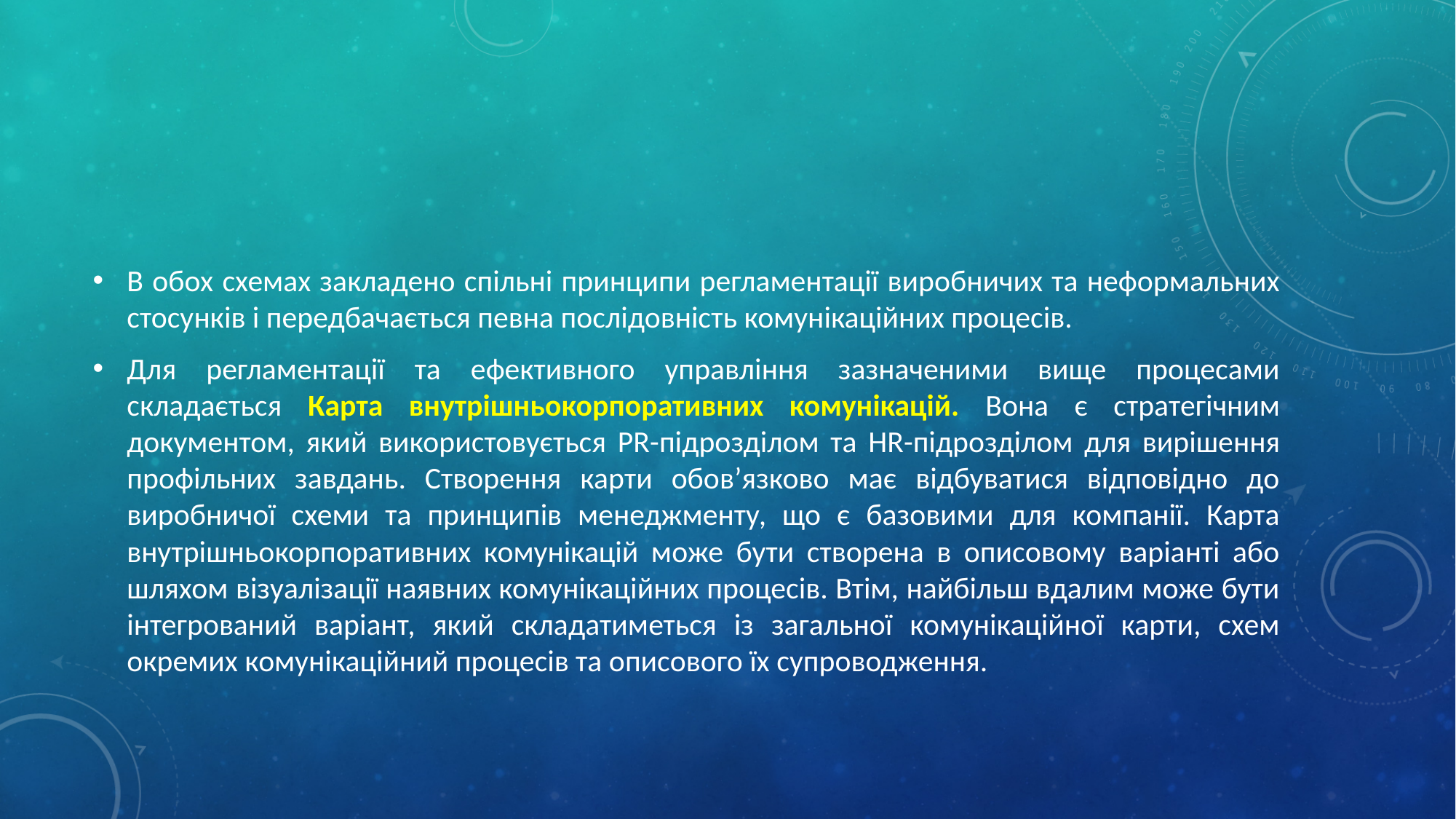

#
В обох схемах закладено спільні принципи регламентації виробничих та неформальних стосунків і передбачається певна послідовність комунікаційних процесів.
Для регламентації та ефективного управління зазначеними вище процесами складається Карта внутрішньокорпоративних комунікацій. Вона є стратегічним документом, який використовується PR-підрозділом та HR-підрозділом для вирішення профільних завдань. Створення карти обов’язково має відбуватися відповідно до виробничої схеми та принципів менеджменту, що є базовими для компанії. Карта внутрішньокорпоративних комунікацій може бути створена в описовому варіанті або шляхом візуалізації наявних комунікаційних процесів. Втім, найбільш вдалим може бути інтегрований варіант, який складатиметься із загальної комунікаційної карти, схем окремих комунікаційний процесів та описового їх супроводження.